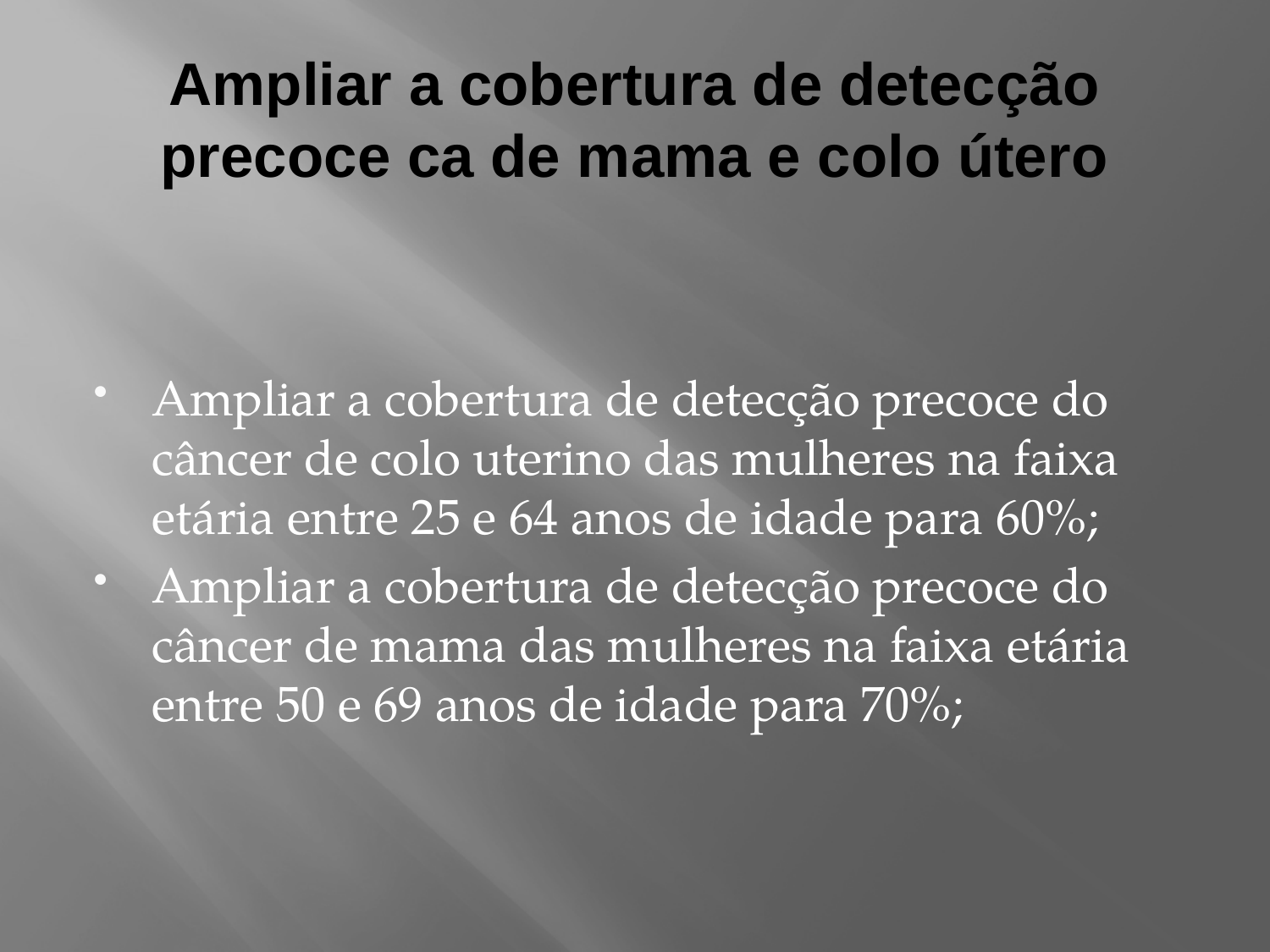

# Ampliar a cobertura de detecção precoce ca de mama e colo útero

Ampliar a cobertura de detecção precoce do câncer de colo uterino das mulheres na faixa etária entre 25 e 64 anos de idade para 60%;
Ampliar a cobertura de detecção precoce do câncer de mama das mulheres na faixa etária entre 50 e 69 anos de idade para 70%;